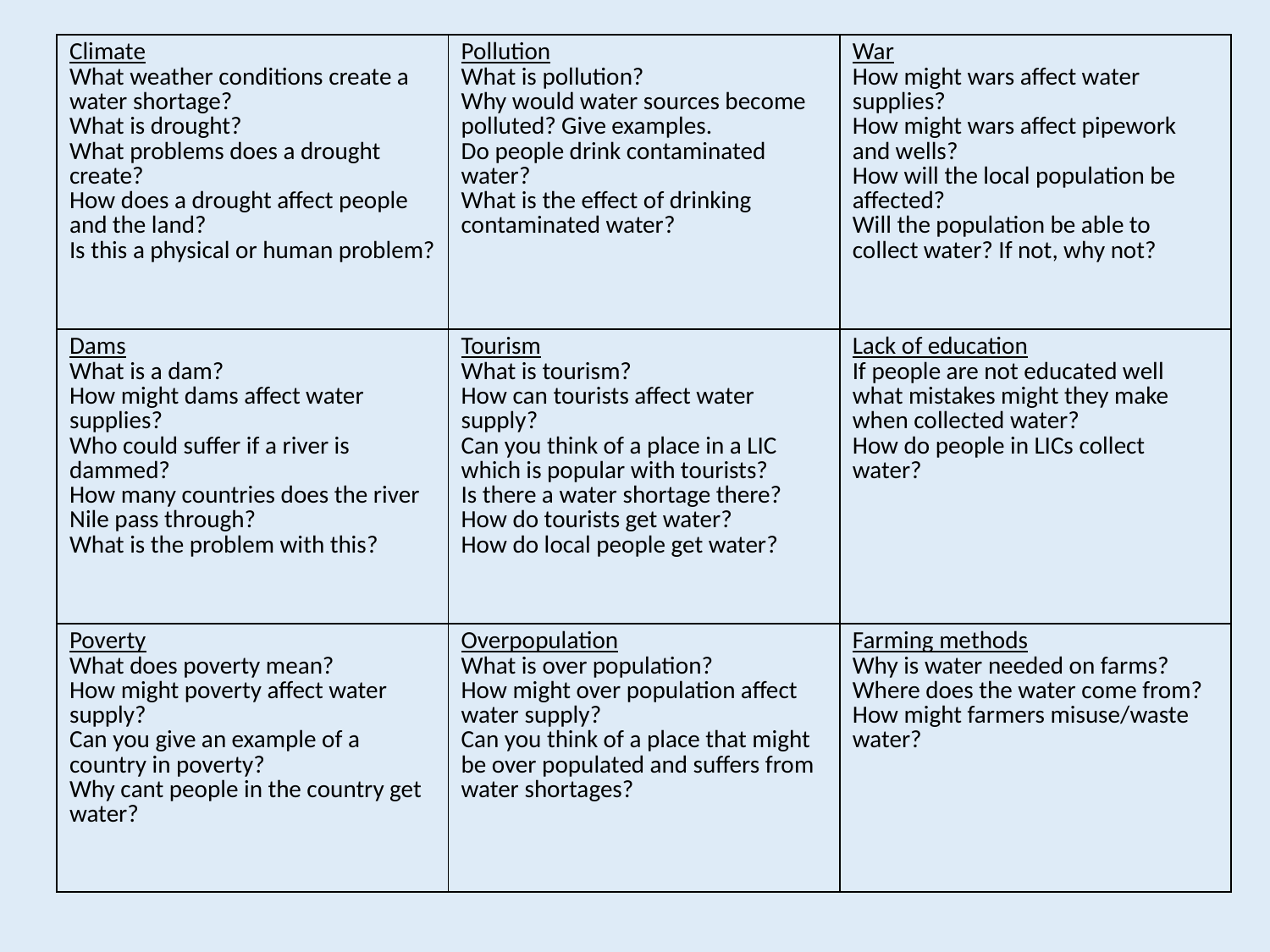

| Climate What weather conditions create a water shortage? What is drought? What problems does a drought create? How does a drought affect people and the land? Is this a physical or human problem? | Pollution What is pollution? Why would water sources become polluted? Give examples. Do people drink contaminated water? What is the effect of drinking contaminated water? | War How might wars affect water supplies? How might wars affect pipework and wells? How will the local population be affected? Will the population be able to collect water? If not, why not? |
| --- | --- | --- |
| Dams What is a dam? How might dams affect water supplies? Who could suffer if a river is dammed? How many countries does the river Nile pass through? What is the problem with this? | Tourism What is tourism? How can tourists affect water supply? Can you think of a place in a LIC which is popular with tourists? Is there a water shortage there? How do tourists get water? How do local people get water? | Lack of education If people are not educated well what mistakes might they make when collected water? How do people in LICs collect water? |
| Poverty What does poverty mean? How might poverty affect water supply? Can you give an example of a country in poverty? Why cant people in the country get water? | Overpopulation What is over population? How might over population affect water supply? Can you think of a place that might be over populated and suffers from water shortages? | Farming methods Why is water needed on farms? Where does the water come from? How might farmers misuse/waste water? |
#